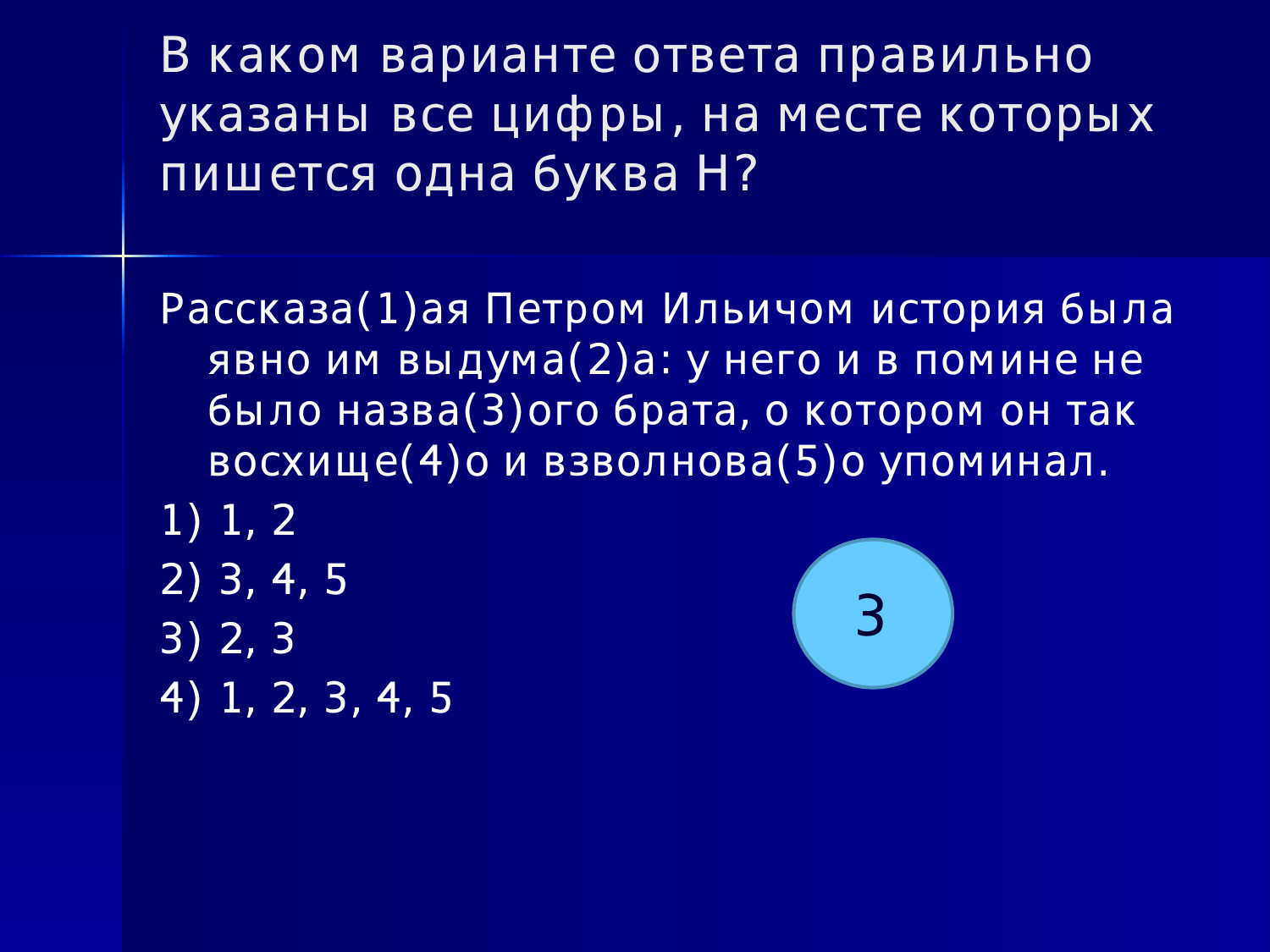

# В каком варианте ответа правильно указаны все цифры, на месте которых пишется одна буква Н?
Рассказа(1)ая Петром Ильичом история была явно им выдума(2)а: у него и в помине не было назва(3)ого брата, о котором он так восхище(4)о и взволнова(5)о упоминал.
1) 1, 2
2) 3, 4, 5
3) 2, 3
4) 1, 2, 3, 4, 5

3